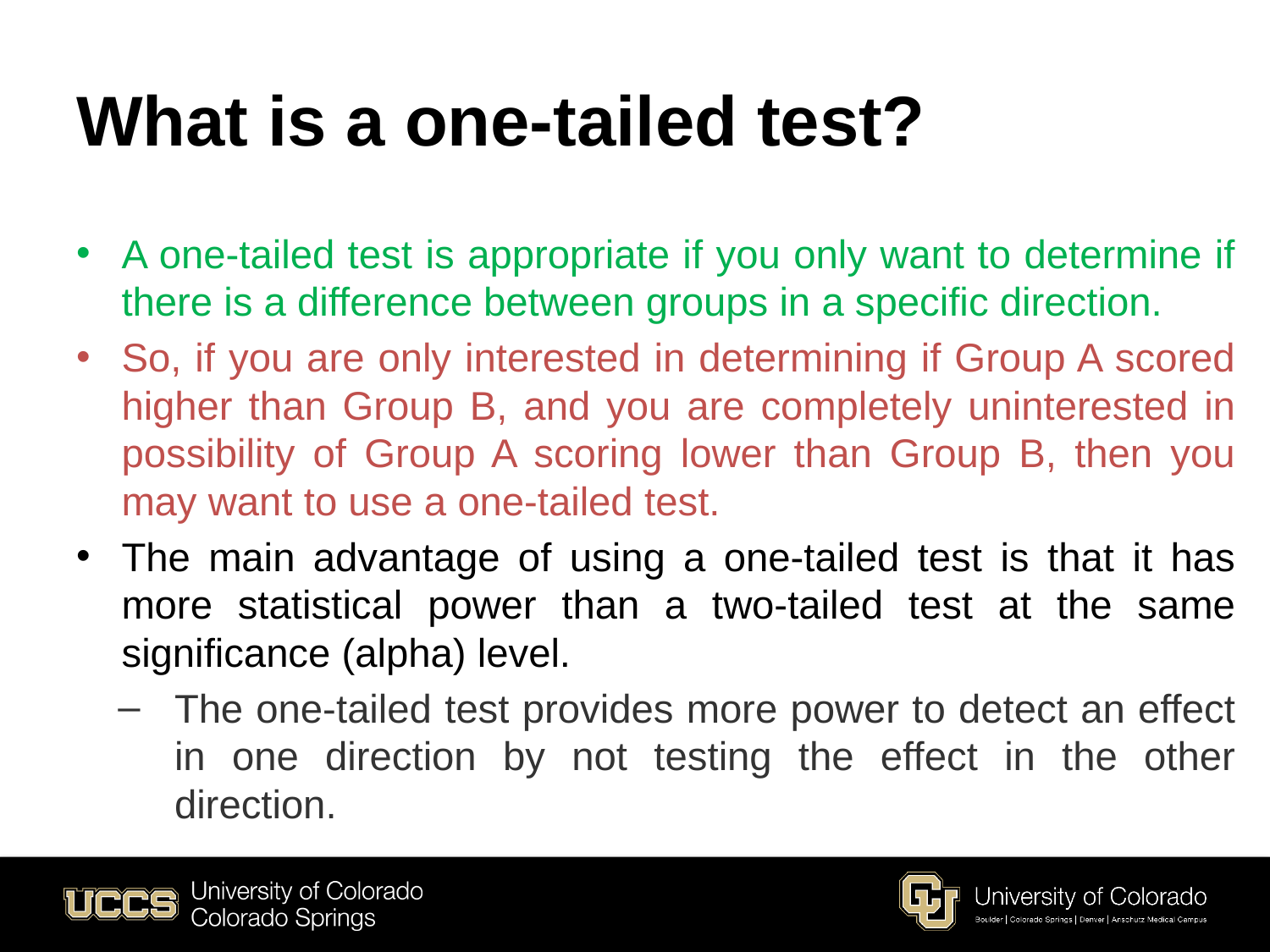

# What is a one-tailed test?
A one-tailed test is appropriate if you only want to determine if there is a difference between groups in a specific direction.
So, if you are only interested in determining if Group A scored higher than Group B, and you are completely uninterested in possibility of Group A scoring lower than Group B, then you may want to use a one-tailed test.
The main advantage of using a one-tailed test is that it has more statistical power than a two-tailed test at the same significance (alpha) level.
The one-tailed test provides more power to detect an effect in one direction by not testing the effect in the other direction.